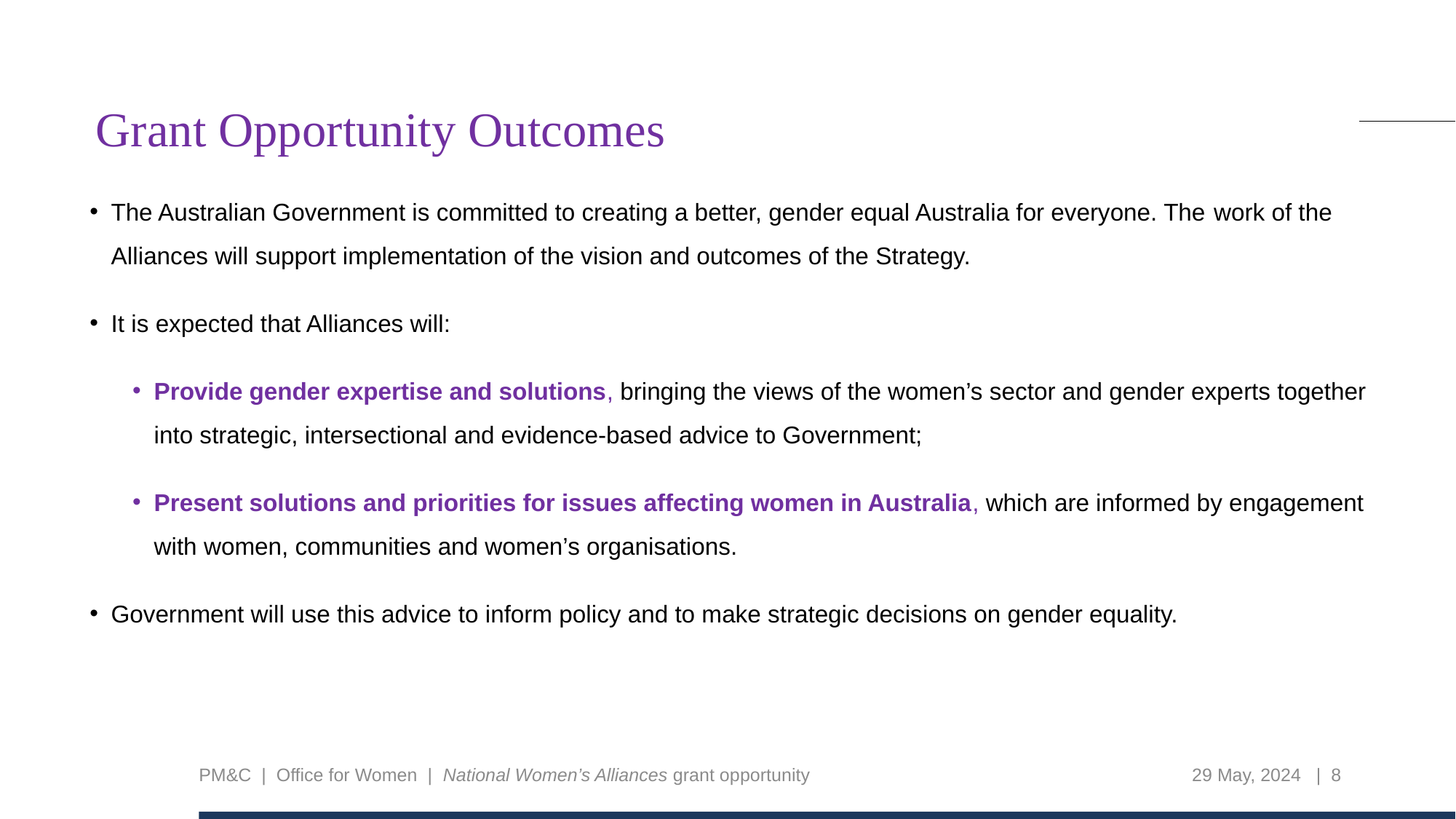

# Grant Opportunity Outcomes
The Australian Government is committed to creating a better, gender equal Australia for everyone. The work of the Alliances will support implementation of the vision and outcomes of the Strategy.
It is expected that Alliances will:
Provide gender expertise and solutions, bringing the views of the women’s sector and gender experts together into strategic, intersectional and evidence-based advice to Government;
Present solutions and priorities for issues affecting women in Australia, which are informed by engagement with women, communities and women’s organisations.
Government will use this advice to inform policy and to make strategic decisions on gender equality.
PM&C  |  Office for Women  |  National Women’s Alliances grant opportunity
29 May, 2024
|  8